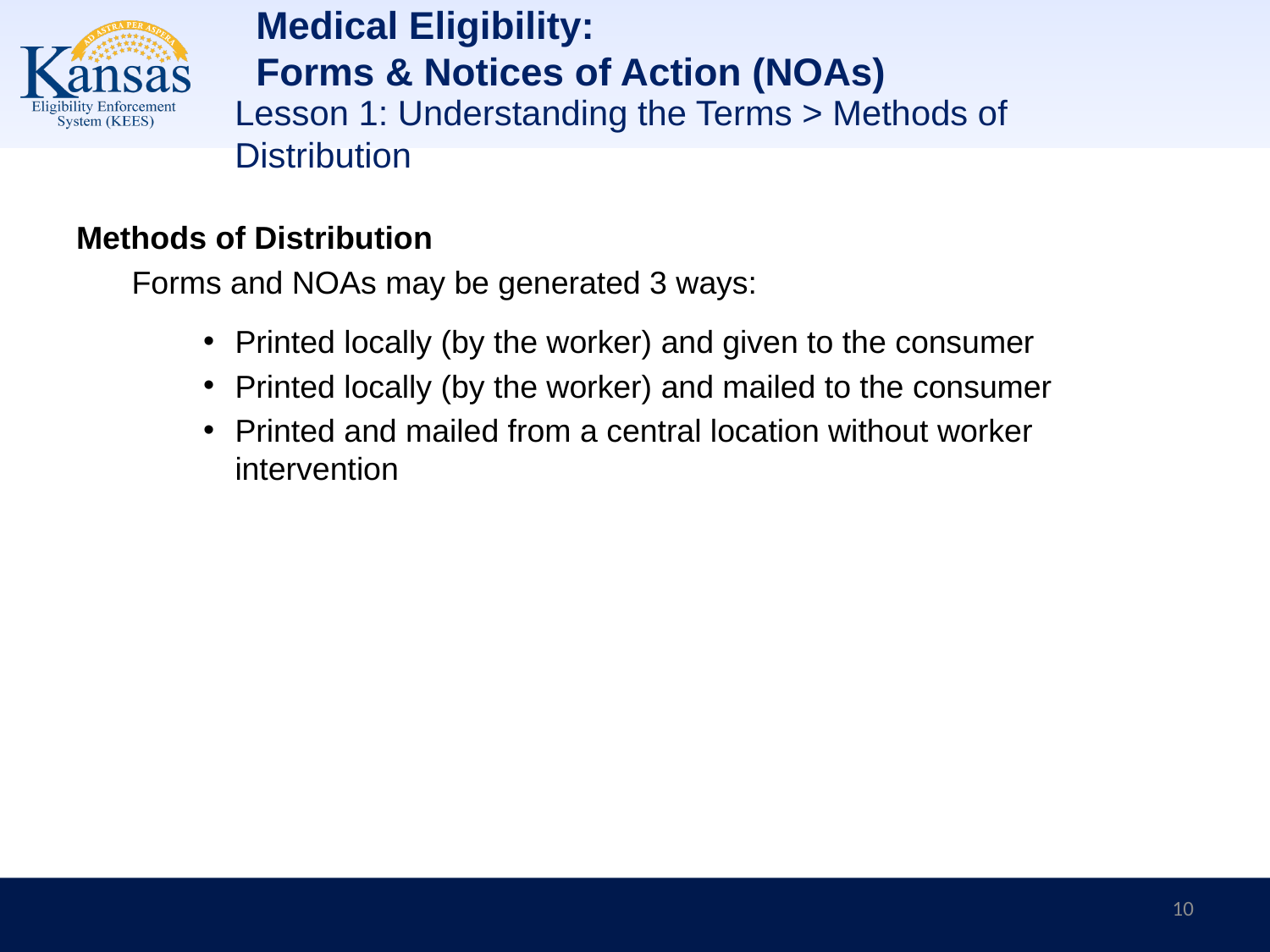

Medical Eligibility:
Forms & Notices of Action (NOAs)
Lesson 1: Understanding the Terms > Methods of Distribution
Methods of Distribution
Forms and NOAs may be generated 3 ways:
Printed locally (by the worker) and given to the consumer
Printed locally (by the worker) and mailed to the consumer
Printed and mailed from a central location without worker intervention
10